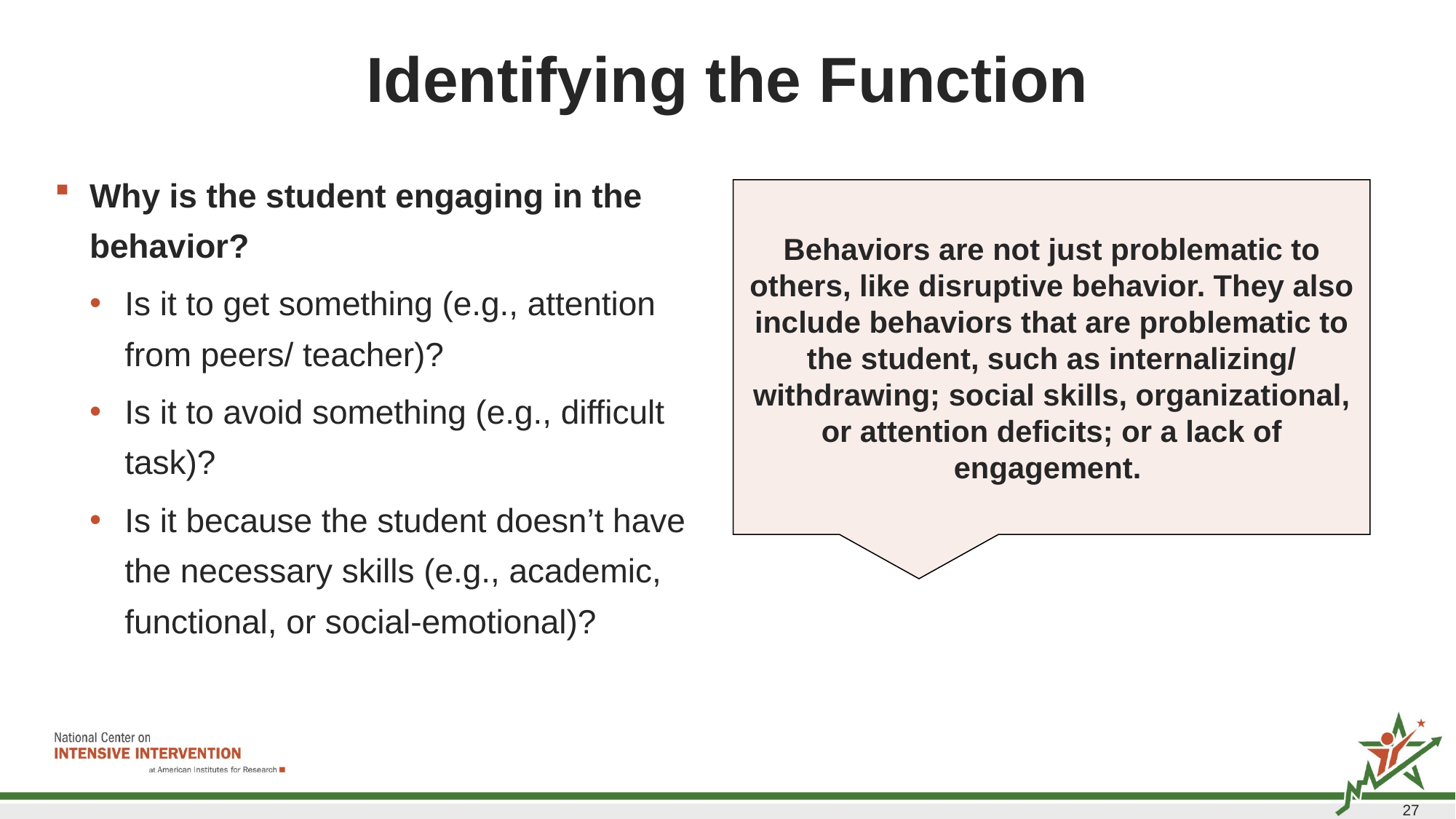

# Identifying the Function
Why is the student engaging in the behavior?
Is it to get something (e.g., attention from peers/ teacher)?
Is it to avoid something (e.g., difficult task)?
Is it because the student doesn’t have the necessary skills (e.g., academic, functional, or social-emotional)?
Behaviors are not just problematic to others, like disruptive behavior. They also include behaviors that are problematic to the student, such as internalizing/ withdrawing; social skills, organizational, or attention deficits; or a lack of engagement.
27